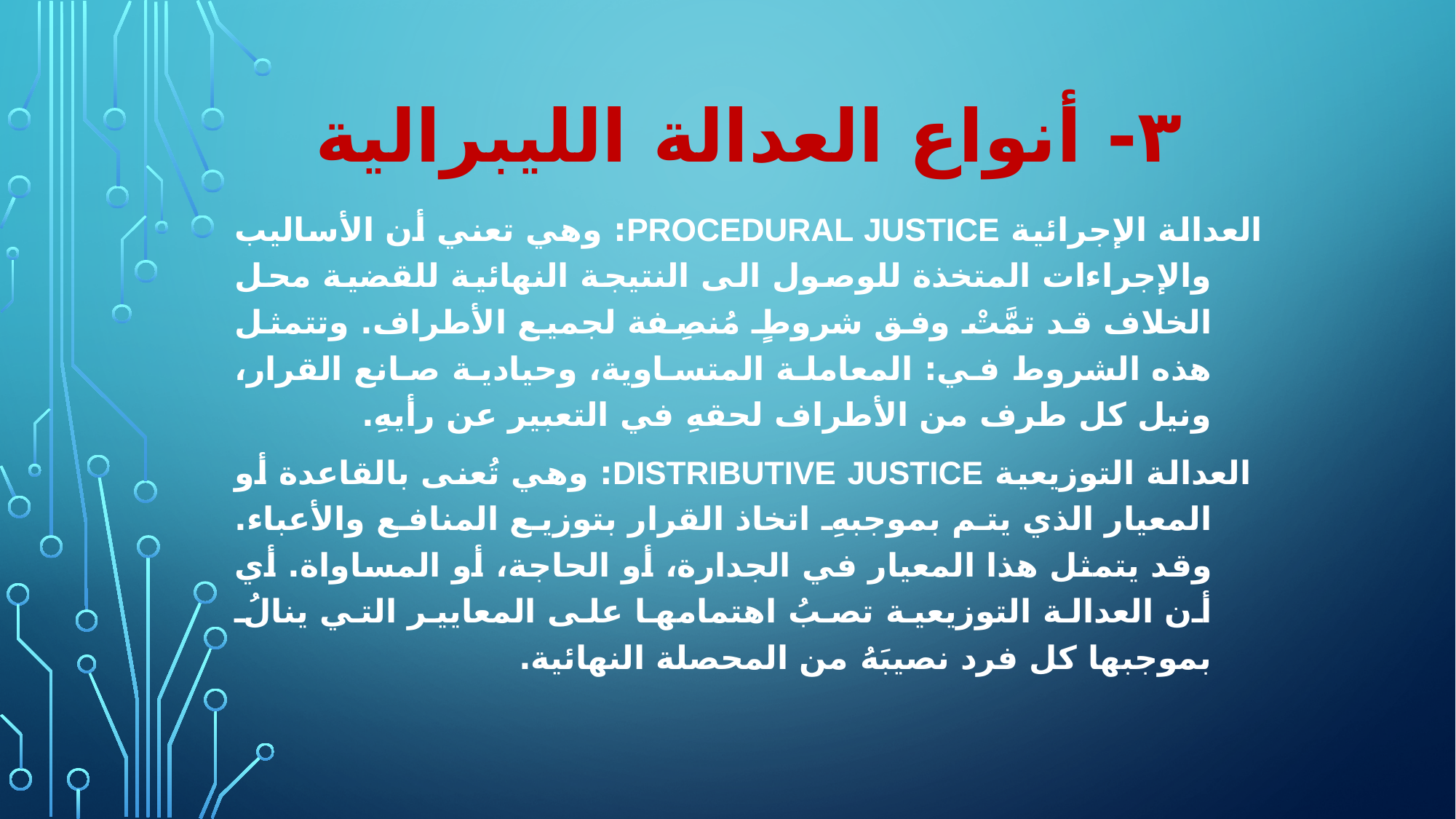

# ٣- أنواع العدالة الليبرالية
العدالة الإجرائية procedural justice: وهي تعني أن الأساليب والإجراءات المتخذة للوصول الى النتيجة النهائية للقضية محل الخلاف قد تمَّتْ وفق شروطٍ مُنصِفة لجميع الأطراف. وتتمثل هذه الشروط في: المعاملة المتساوية، وحيادية صانع القرار، ونيل كل طرف من الأطراف لحقهِ في التعبير عن رأيهِ.
 العدالة التوزيعية distributive justice: وهي تُعنى بالقاعدة أو المعيار الذي يتم بموجبهِ اتخاذ القرار بتوزيع المنافع والأعباء. وقد يتمثل هذا المعيار في الجدارة، أو الحاجة، أو المساواة. أي أن العدالة التوزيعية تصبُ اهتمامها على المعايير التي ينالُ بموجبها كل فرد نصيبَهُ من المحصلة النهائية.